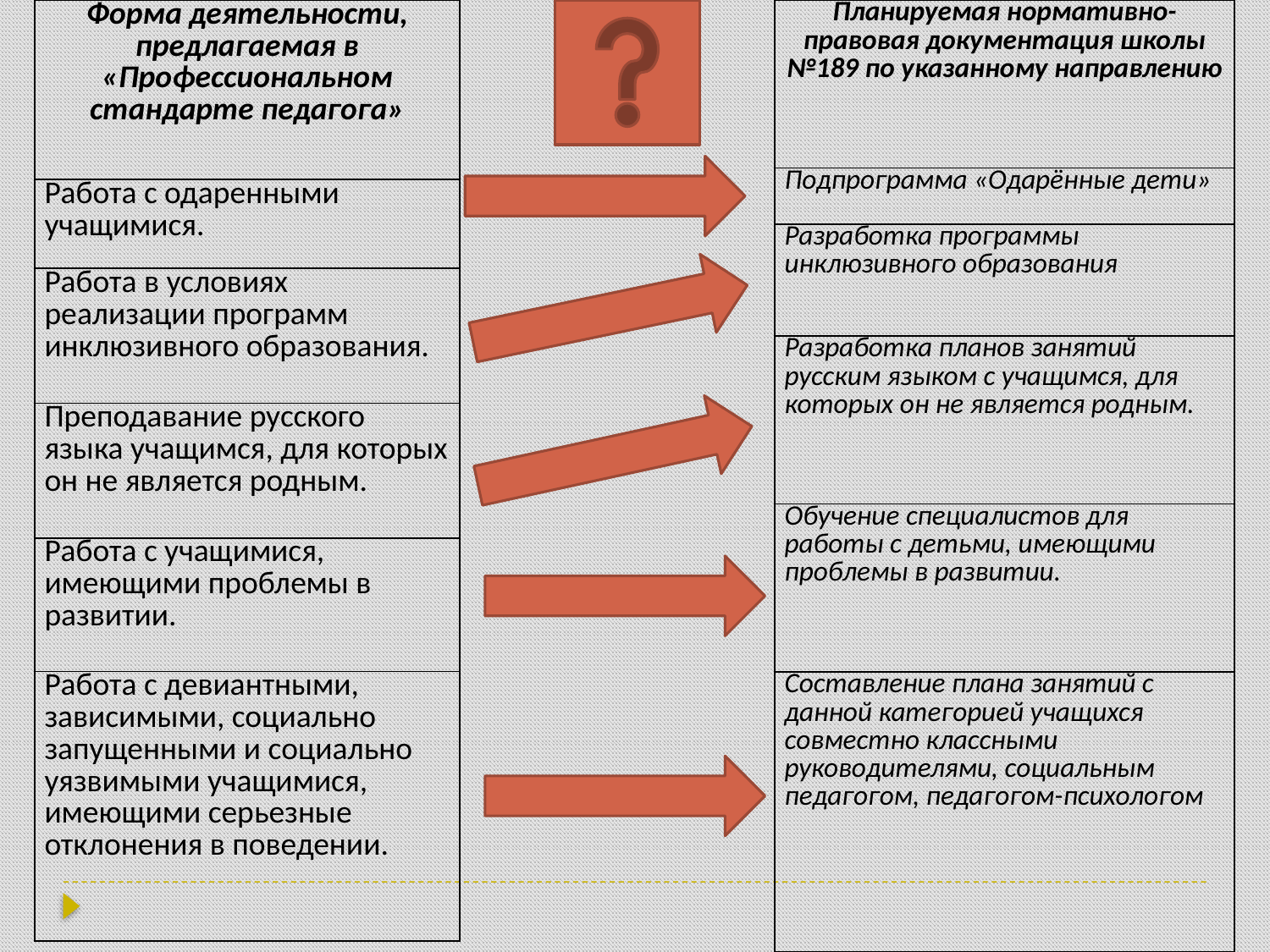

| Форма деятельности, предлагаемая в «Профессиональном стандарте педагога» |
| --- |
| Работа с одаренными учащимися. |
| Работа в условиях реализации программ инклюзивного образования. |
| Преподавание русского языка учащимся, для которых он не является родным. |
| Работа с учащимися, имеющими проблемы в развитии. |
| Работа с девиантными, зависимыми, социально запущенными и социально уязвимыми учащимися, имеющими серьезные отклонения в поведении. |

| Планируемая нормативно-правовая документация школы №189 по указанному направлению |
| --- |
| Подпрограмма «Одарённые дети» |
| Разработка программы инклюзивного образования |
| Разработка планов занятий русским языком с учащимся, для которых он не является родным. |
| Обучение специалистов для работы с детьми, имеющими проблемы в развитии. |
| Составление плана занятий с данной категорией учащихся совместно классными руководителями, социальным педагогом, педагогом-психологом |